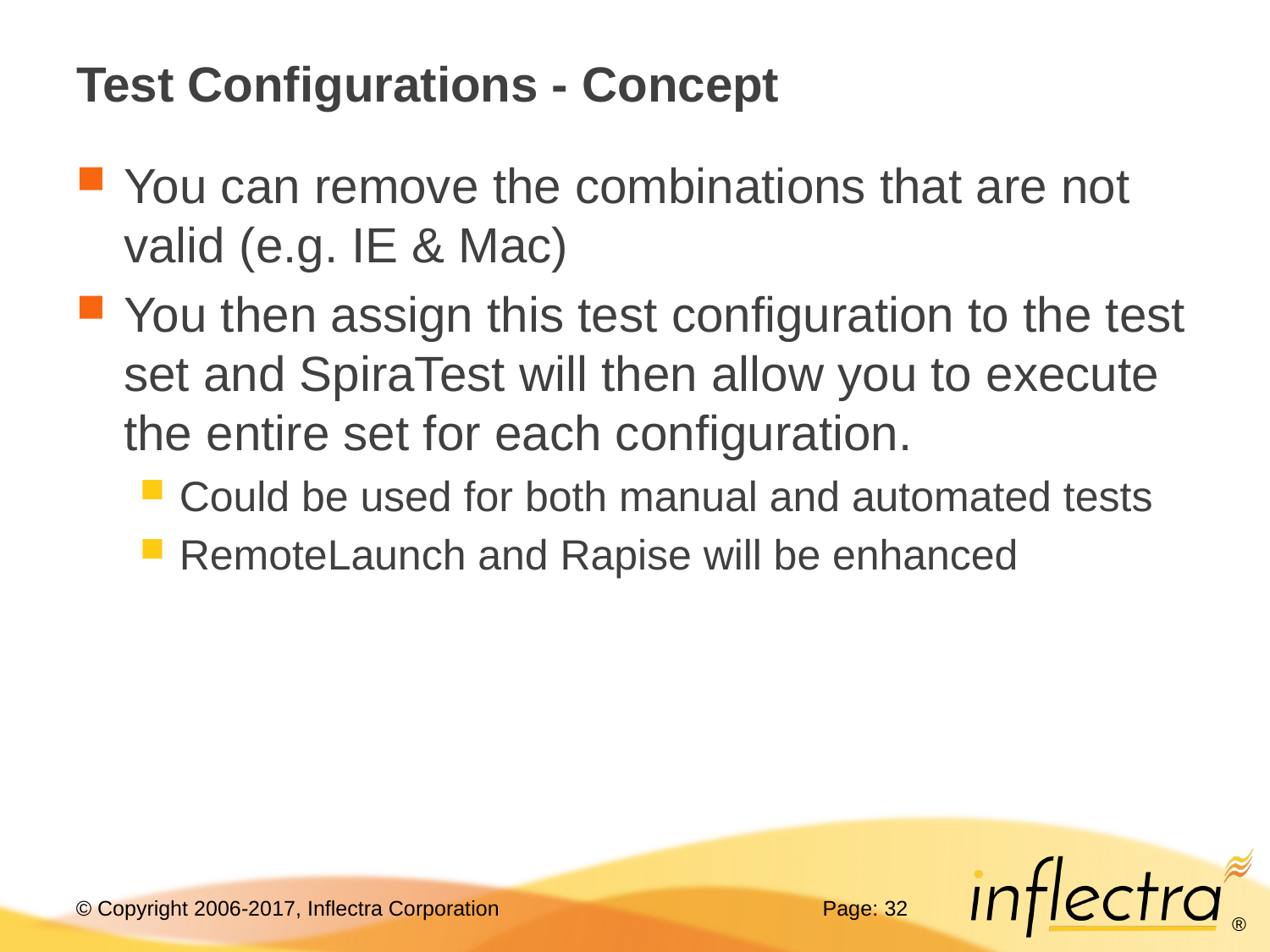

# Test Configurations - Concept
You can remove the combinations that are not valid (e.g. IE & Mac)
You then assign this test configuration to the test set and SpiraTest will then allow you to execute the entire set for each configuration.
Could be used for both manual and automated tests
RemoteLaunch and Rapise will be enhanced

Page: 32